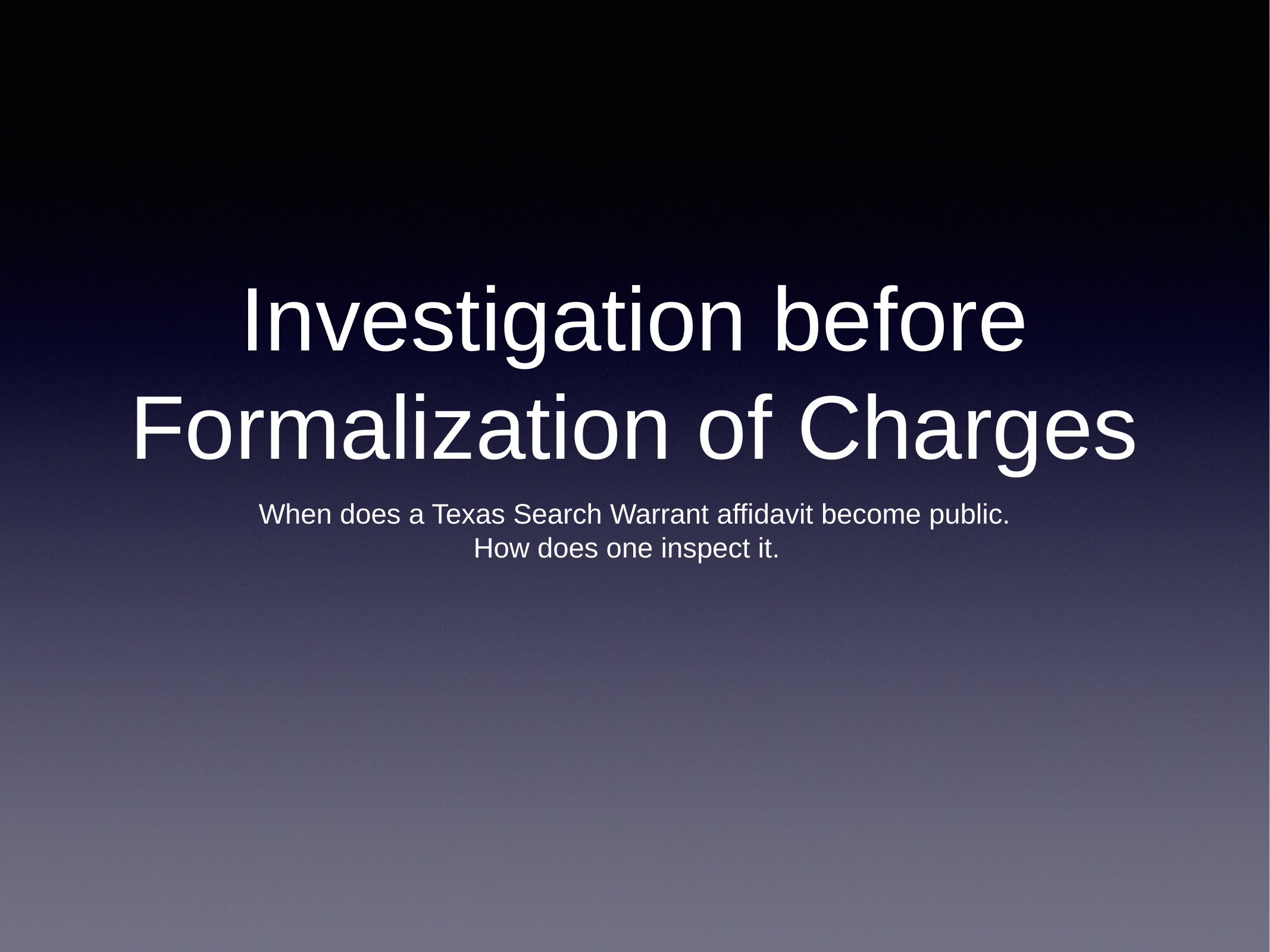

# Investigation before Formalization of Charges
When does a Texas Search Warrant affidavit become public.
How does one inspect it.